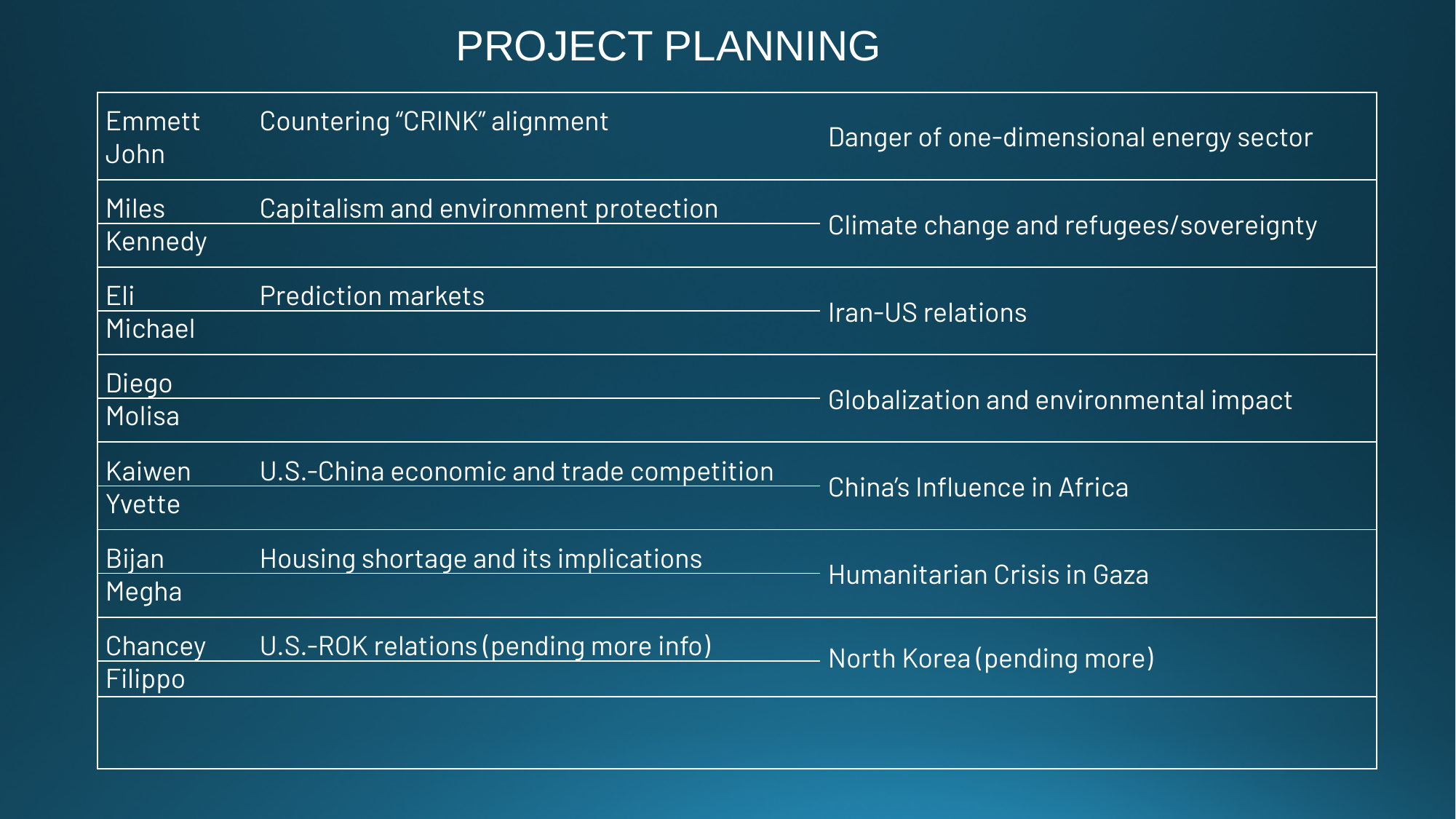

PROJECT PLANNING
| Emmett | Countering “CRINK” alignment | Danger of one-dimensional energy sector |
| --- | --- | --- |
| John |  |  |
| Miles | Capitalism and environment protection | Climate change and refugees/sovereignty |
| Kennedy |  |  |
| Eli | Prediction markets | Iran-US relations |
| Michael |  |  |
| Diego |  | Globalization and environmental impact |
| Molisa |  |  |
| Kaiwen | U.S.-China economic and trade competition | China’s Influence in Africa |
| Yvette |  |  |
| Bijan | Housing shortage and its implications | Humanitarian Crisis in Gaza |
| Megha |  |  |
| Chancey | U.S.-ROK relations (pending more info) | North Korea (pending more) |
| Filippo |  |  |
|  |  |  |
|  |  |  |
|  |  |  |
|  |  |  |